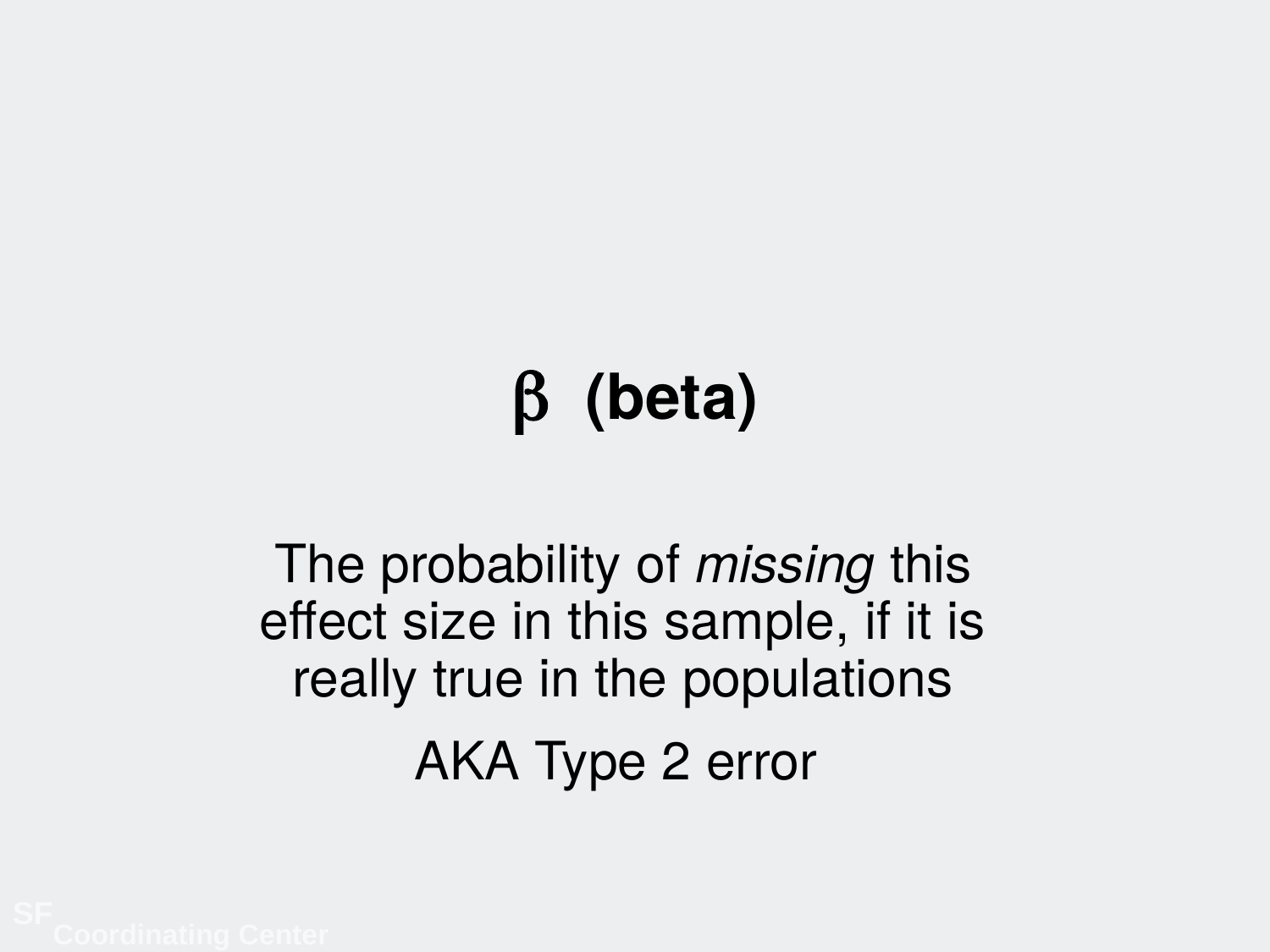

# β (beta)
The probability of missing this effect size in this sample, if it is really true in the populations
AKA Type 2 error